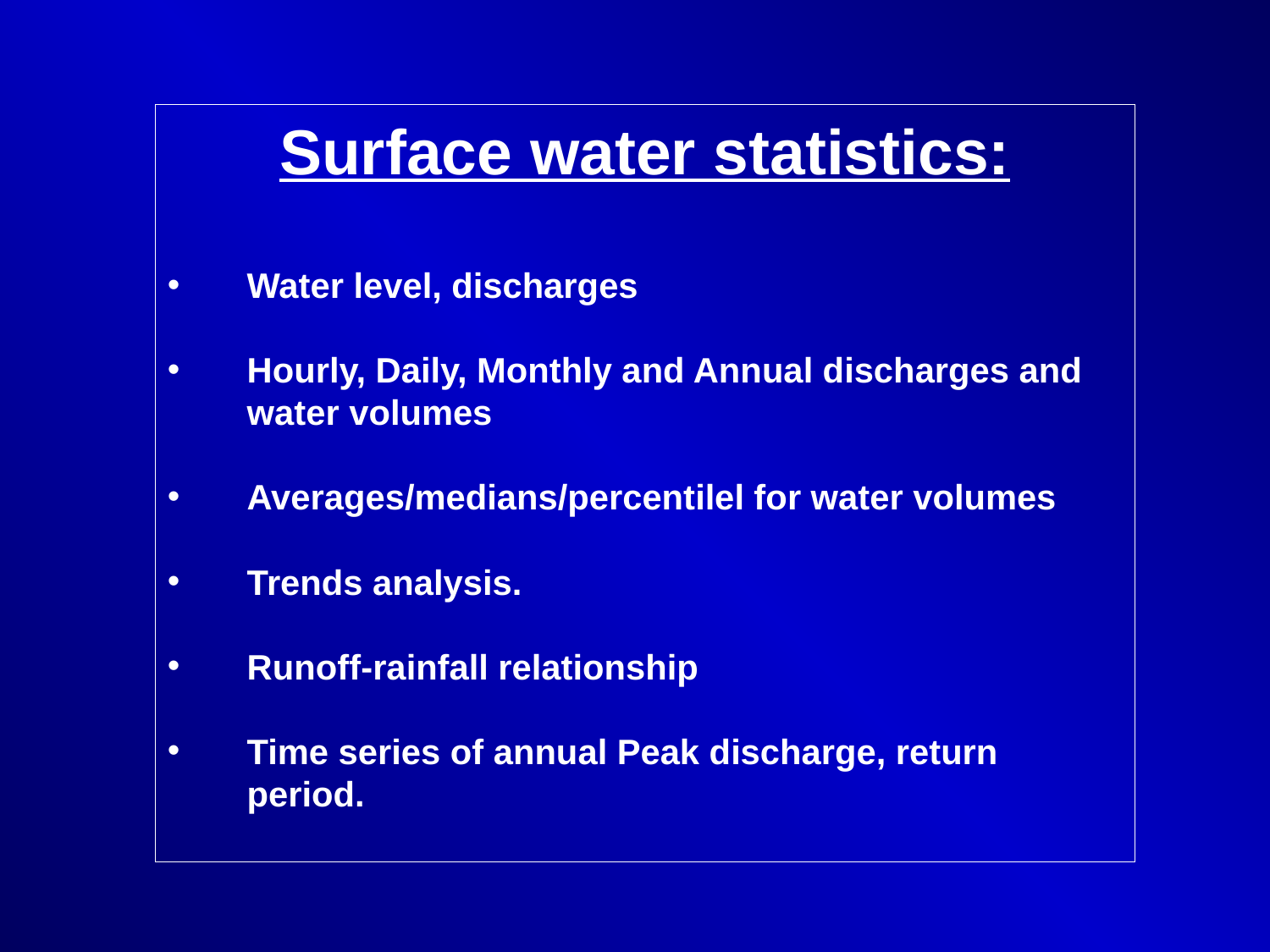

Surface water statistics:

Water level, discharges

Hourly, Daily, Monthly and Annual discharges and water volumes

Averages/medians/percentilel for water volumes

Trends analysis.

Runoff-rainfall relationship

Time series of annual Peak discharge, return period.